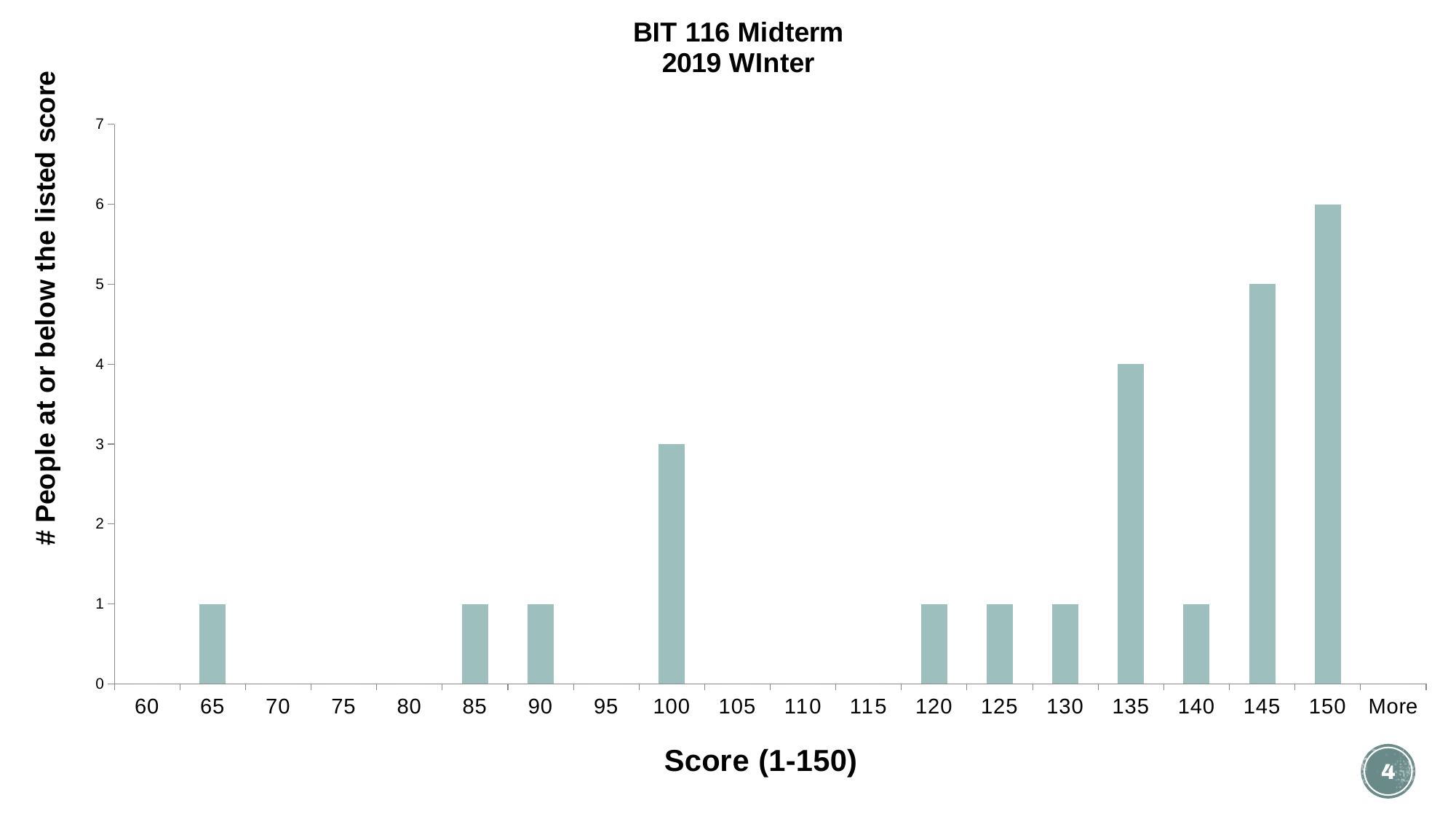

### Chart: BIT 116 Midterm 2019 WInter

| Category |  |
|---|---|
| 60 | 0.0 |
| 65 | 1.0 |
| 70 | 0.0 |
| 75 | 0.0 |
| 80 | 0.0 |
| 85 | 1.0 |
| 90 | 1.0 |
| 95 | 0.0 |
| 100 | 3.0 |
| 105 | 0.0 |
| 110 | 0.0 |
| 115 | 0.0 |
| 120 | 1.0 |
| 125 | 1.0 |
| 130 | 1.0 |
| 135 | 4.0 |
| 140 | 1.0 |
| 145 | 5.0 |
| 150 | 6.0 |
| More | 0.0 |
4